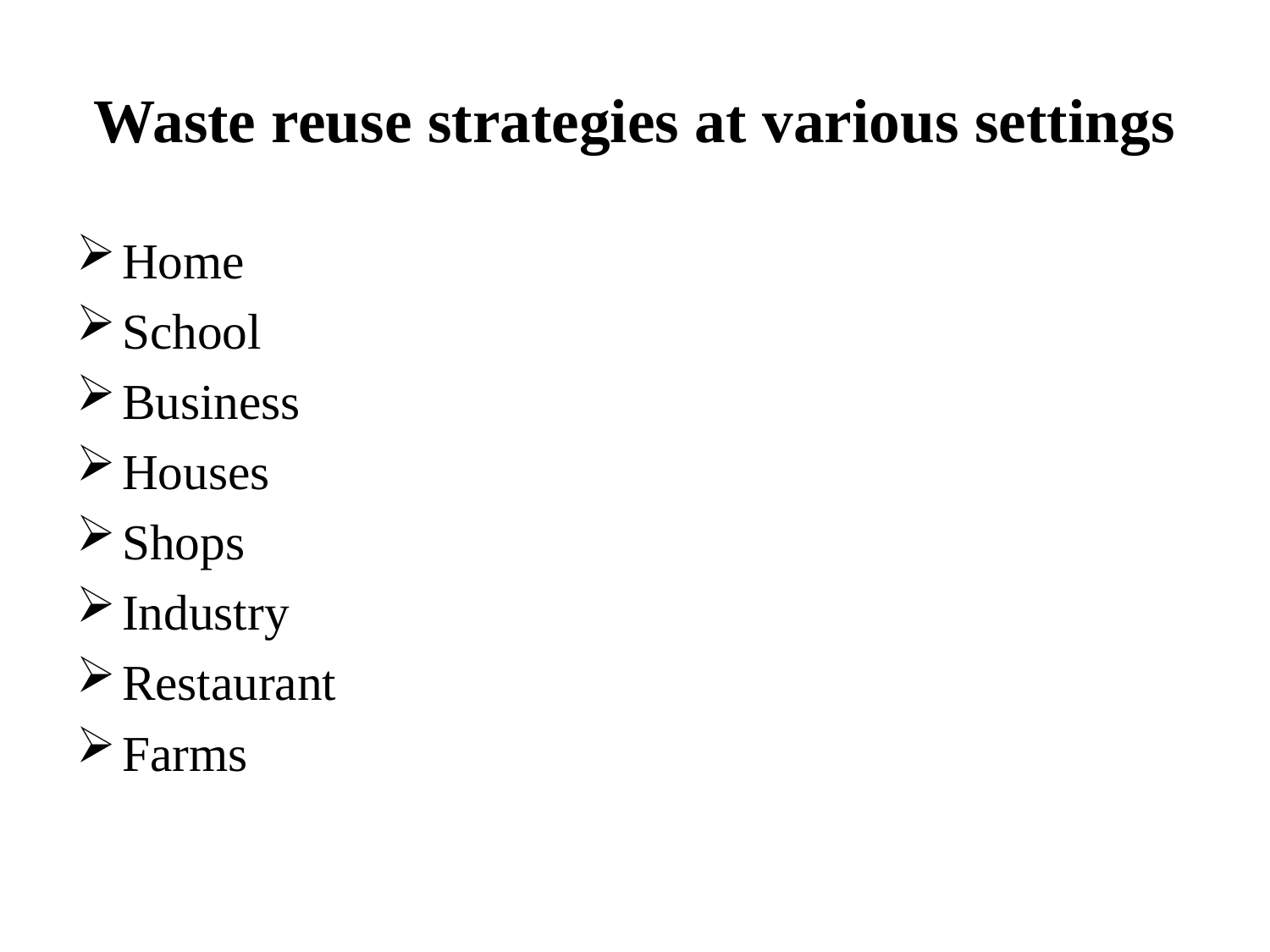

# Waste reuse strategies at various settings
Home
School
Business
Houses
Shops
Industry
Restaurant
Farms